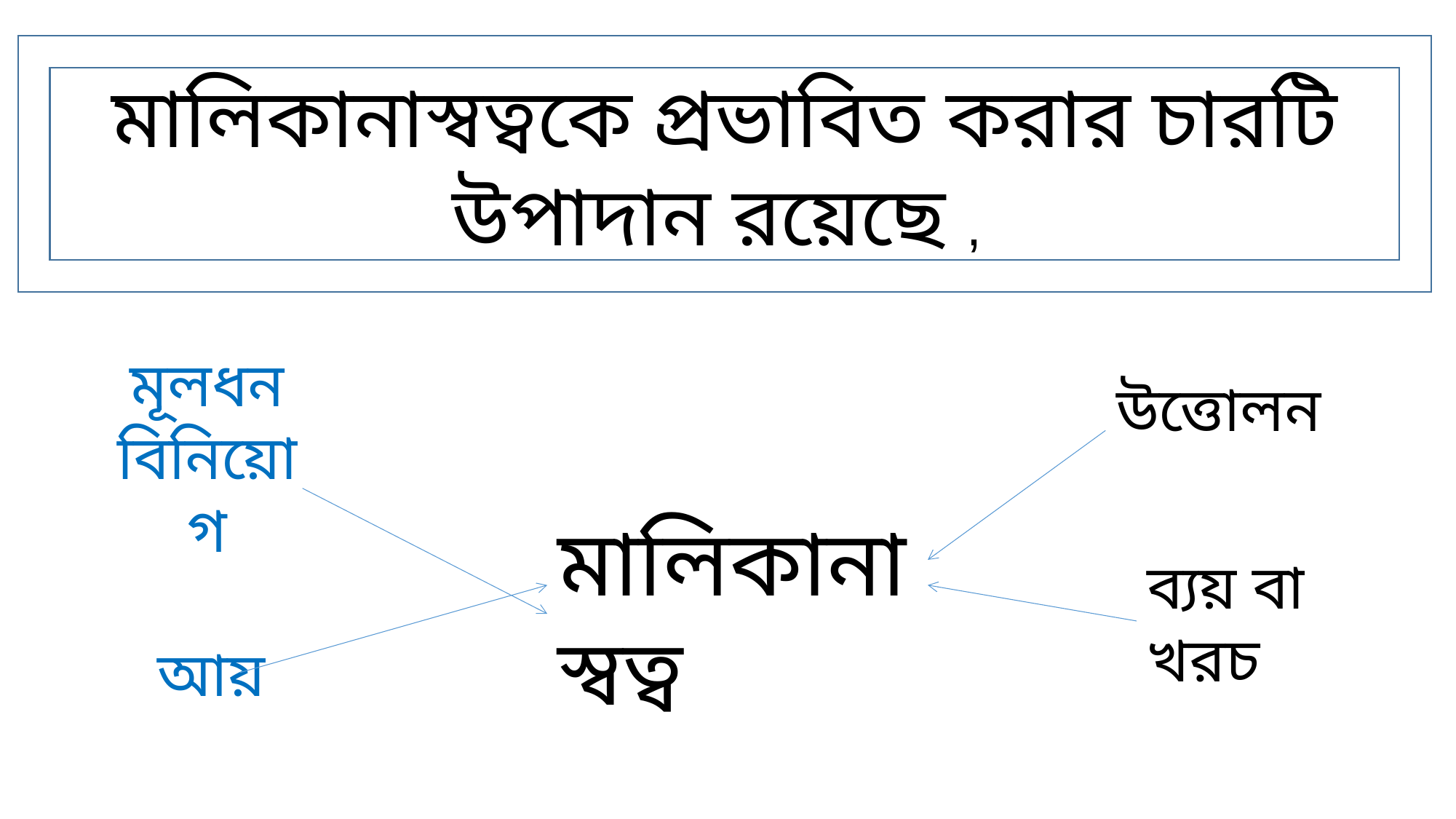

মালিকানাস্বত্বকে প্রভাবিত করার চারটি উপাদান রয়েছে ,
মূলধন
বিনিয়োগ
উত্তোলন
মালিকানাস্বত্ব
ব্যয় বা খরচ
আয়